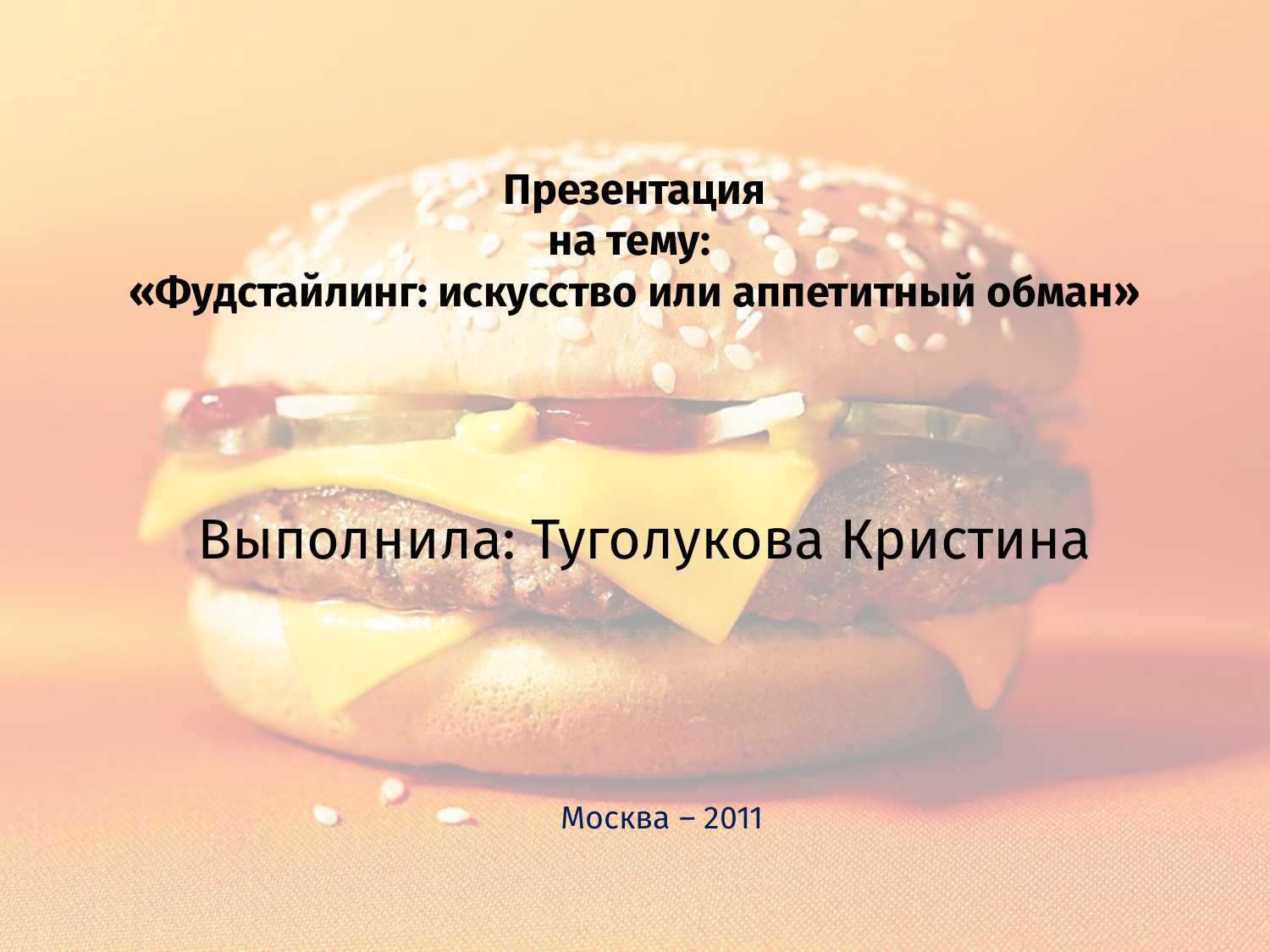

# Презентация на тему: «Фудстайлинг: искусство или аппетитный обман»
Выполнила: Туголукова Кристина
Москва – 2011